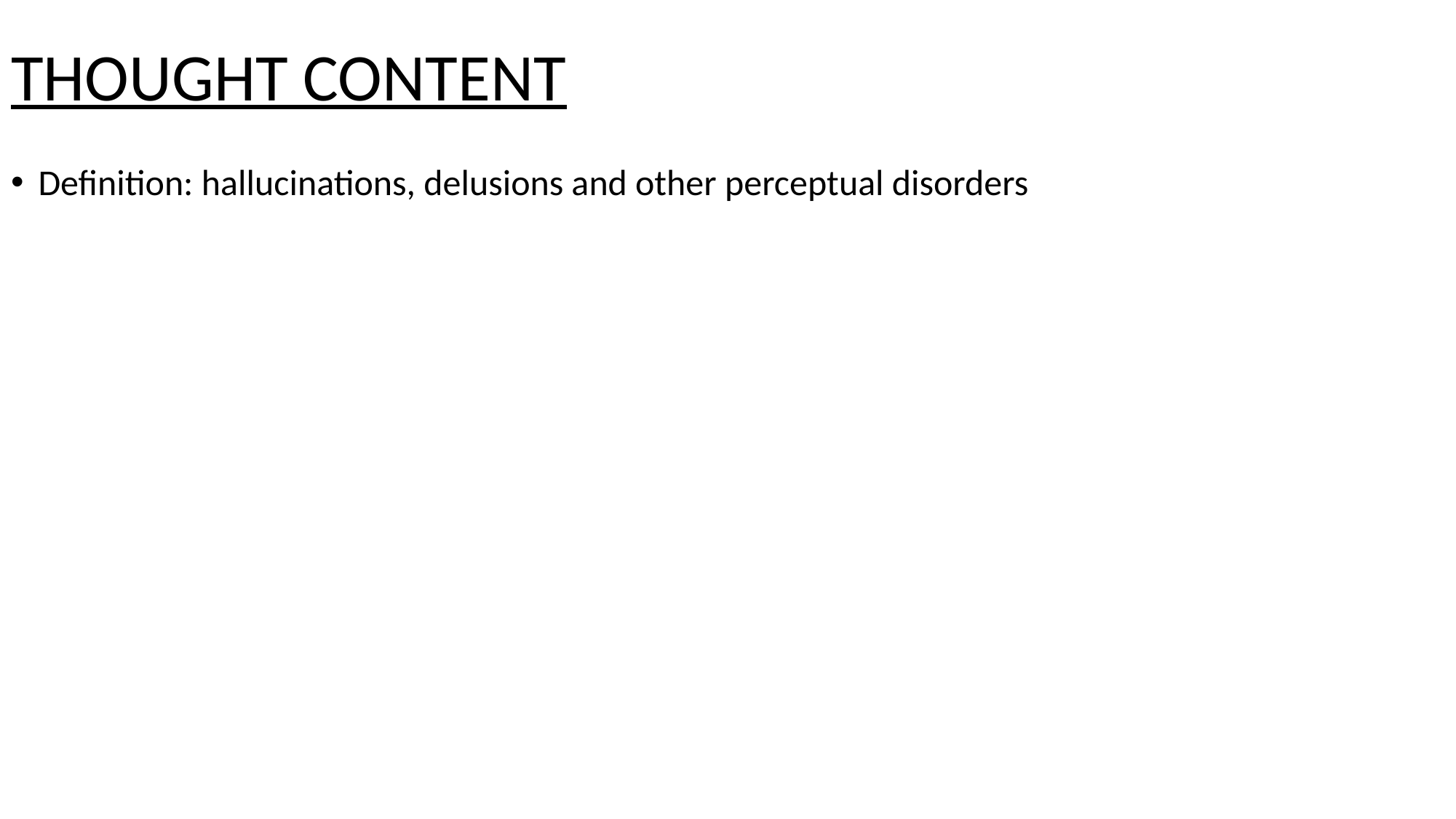

# THOUGHT CONTENT
Definition: hallucinations, delusions and other perceptual disorders